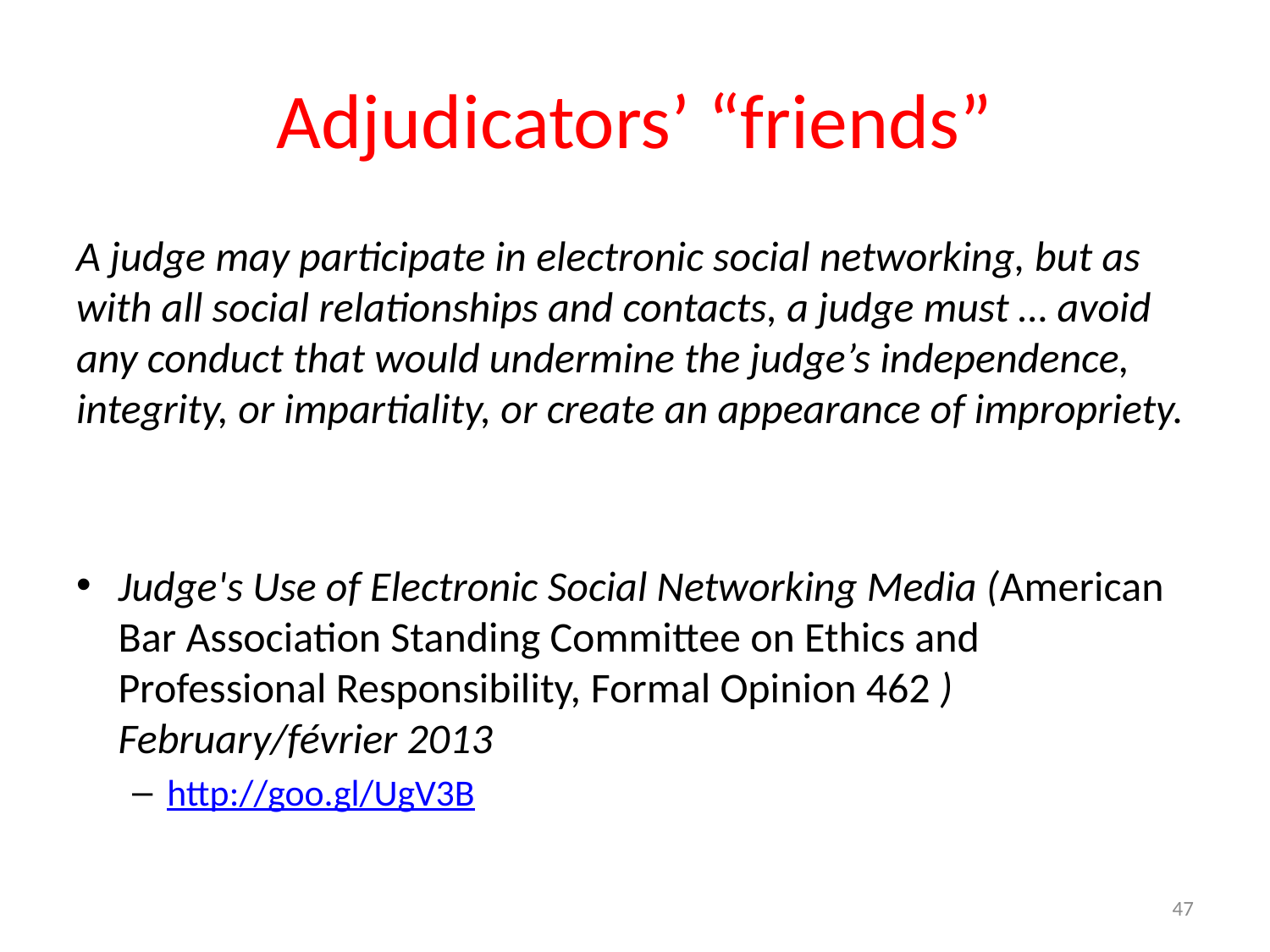

# Adjudicators’ “friends”
A judge may participate in electronic social networking, but as with all social relationships and contacts, a judge must … avoid any conduct that would undermine the judge’s independence, integrity, or impartiality, or create an appearance of impropriety.

Judge's Use of Electronic Social Networking Media (American Bar Association Standing Committee on Ethics and Professional Responsibility, Formal Opinion 462 ) February/février 2013
http://goo.gl/UgV3B

47